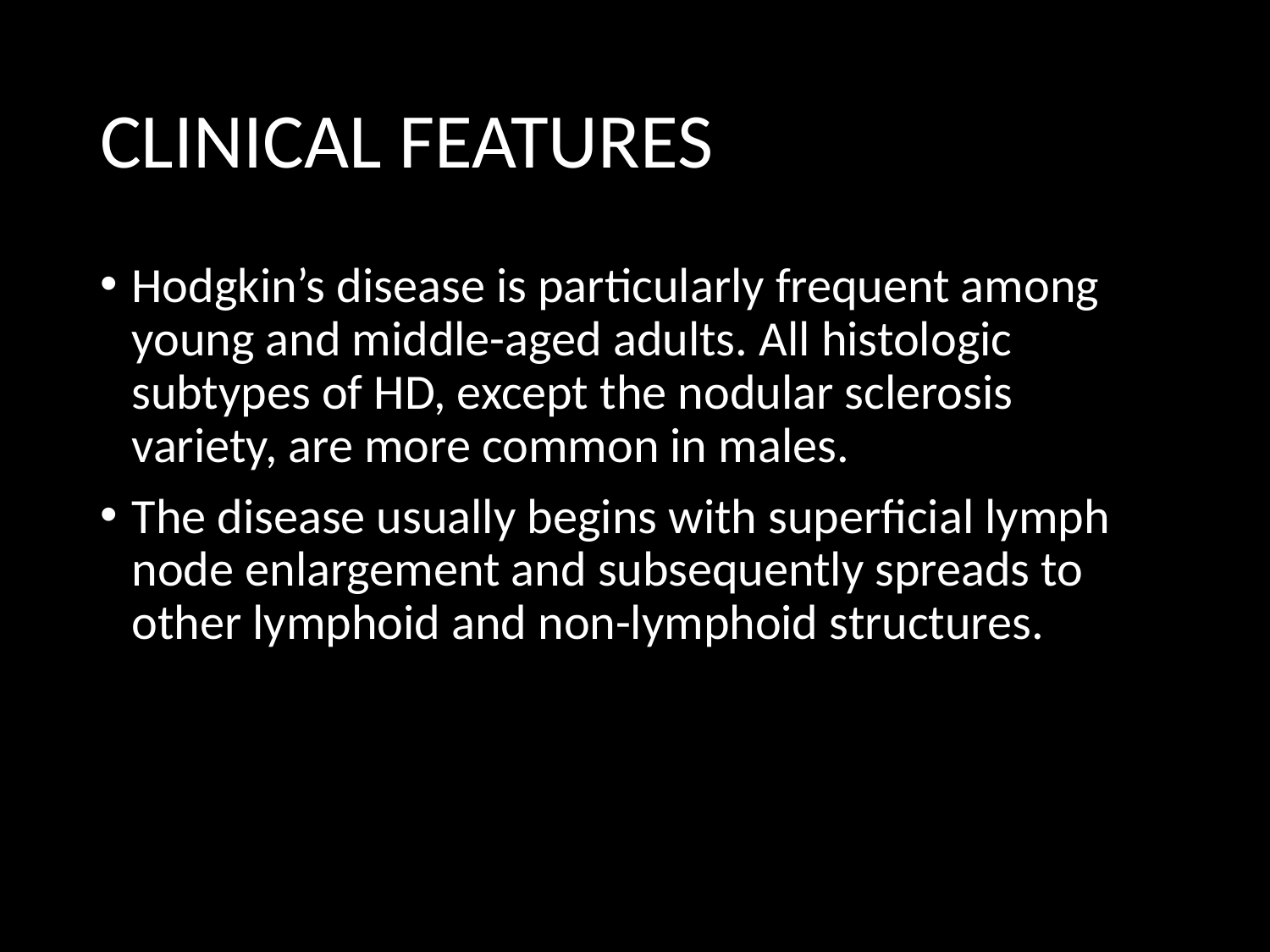

# CLINICAL FEATURES
Hodgkin’s disease is particularly frequent among young and middle-aged adults. All histologic subtypes of HD, except the nodular sclerosis variety, are more common in males.
The disease usually begins with superficial lymph node enlargement and subsequently spreads to other lymphoid and non-lymphoid structures.